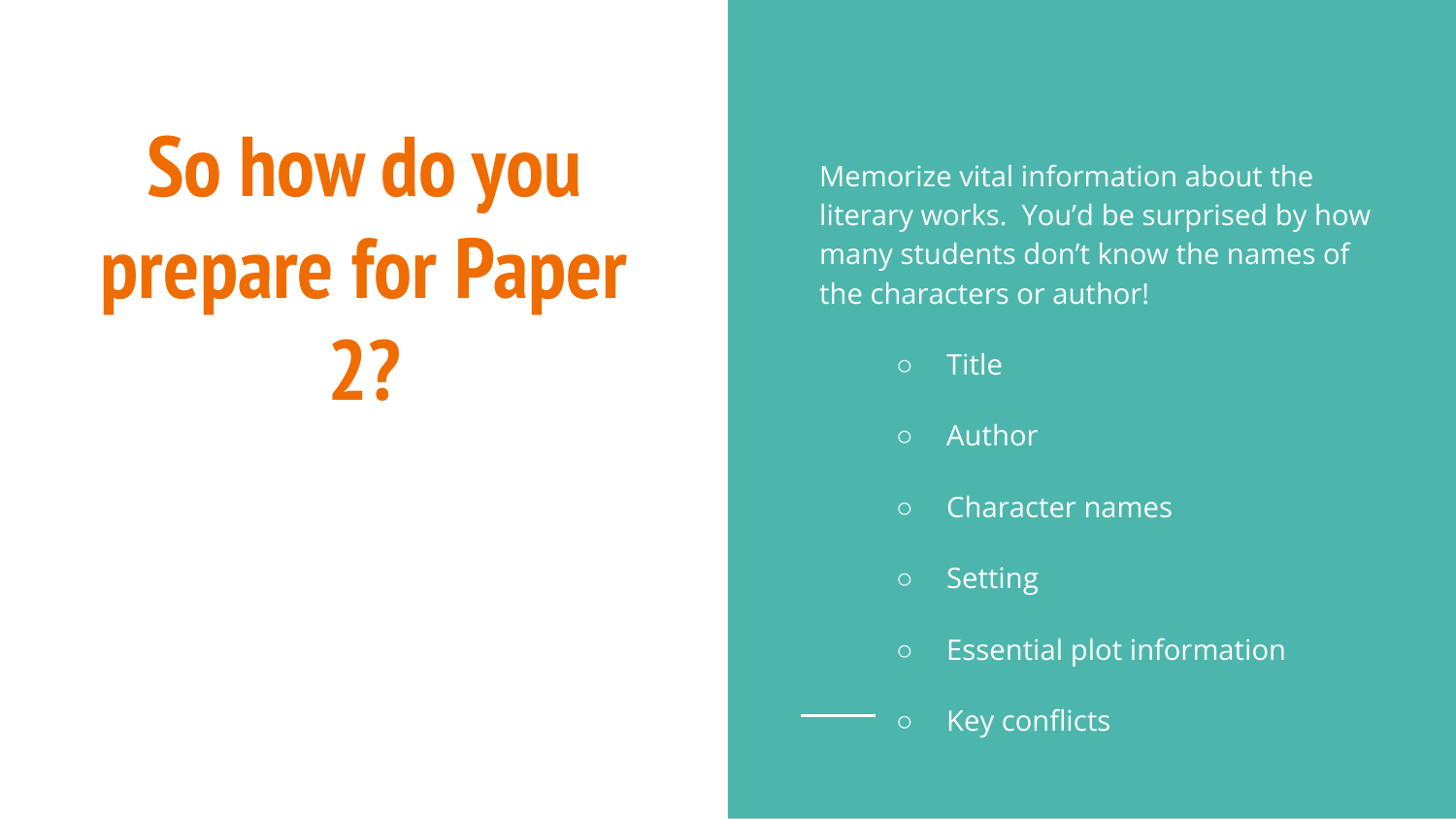

Memorize vital information about the literary works.  You’d be surprised by how many students don’t know the names of the characters or author!
Title
Author
Character names
Setting
Essential plot information
Key conflicts

# So how do you prepare for Paper 2?